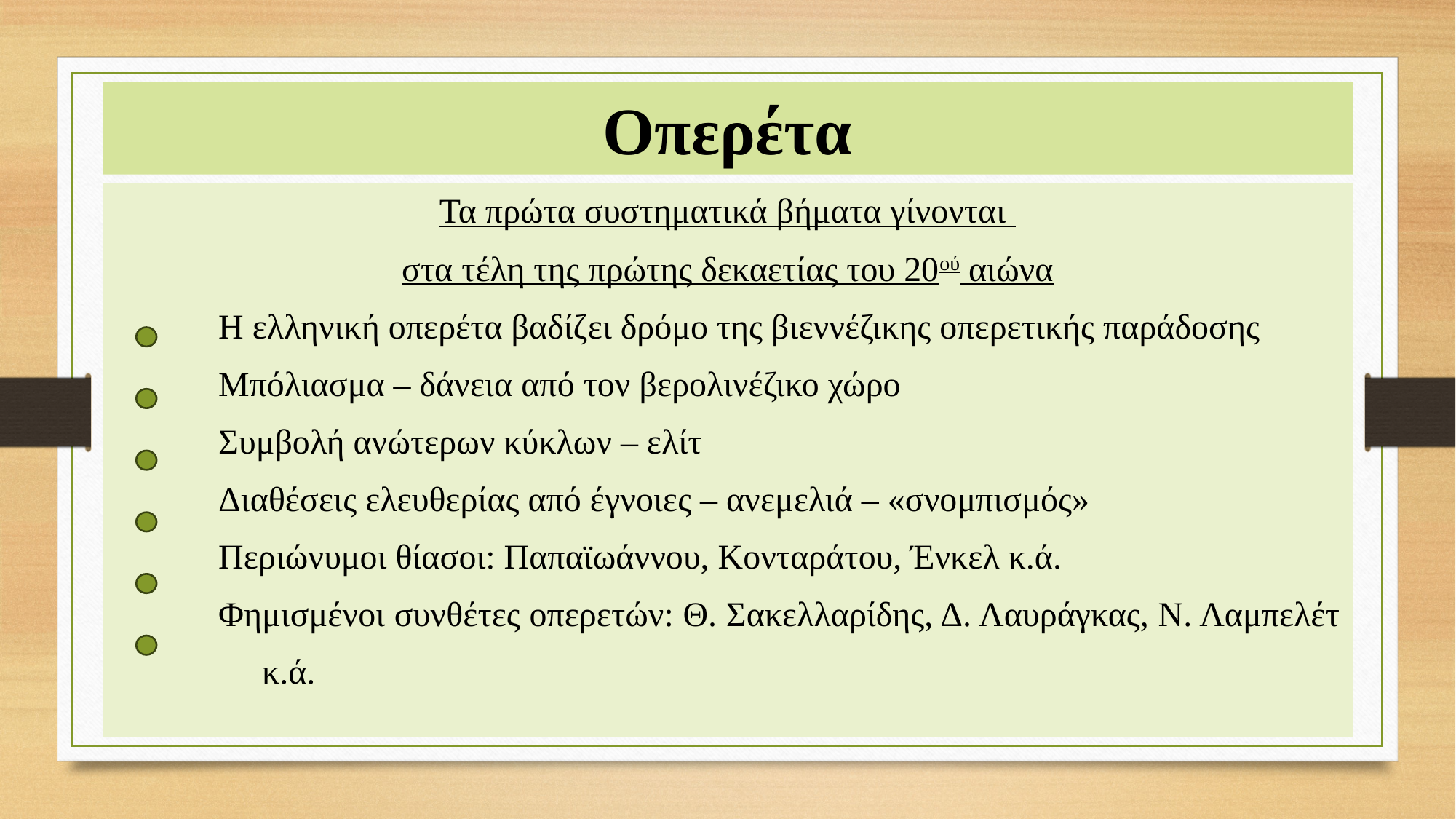

# Οπερέτα
Τα πρώτα συστηματικά βήματα γίνονται
στα τέλη της πρώτης δεκαετίας του 20ού αιώνα
	Η ελληνική οπερέτα βαδίζει δρόμο της βιεννέζικης οπερετικής παράδοσης
	Μπόλιασμα – δάνεια από τον βερολινέζικο χώρο
	Συμβολή ανώτερων κύκλων – ελίτ
	Διαθέσεις ελευθερίας από έγνοιες – ανεμελιά – «σνομπισμός»
	Περιώνυμοι θίασοι: Παπαϊωάννου, Κονταράτου, Ένκελ κ.ά.
	Φημισμένοι συνθέτες οπερετών: Θ. Σακελλαρίδης, Δ. Λαυράγκας, Ν. Λαμπελέτ
									     κ.ά.